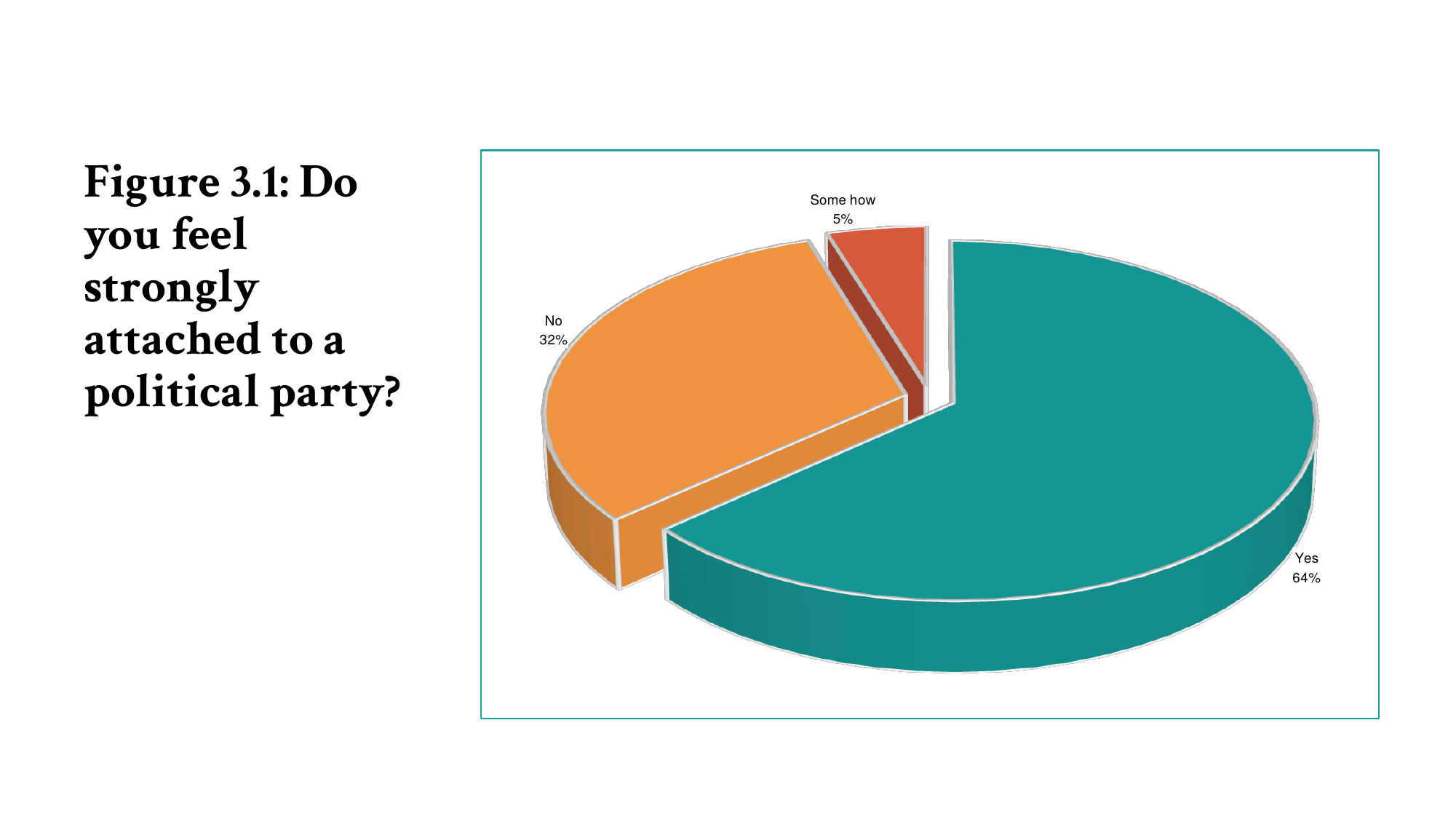

# Figure 3.1: Do you feel strongly attached to a political party?

[unsupported chart]